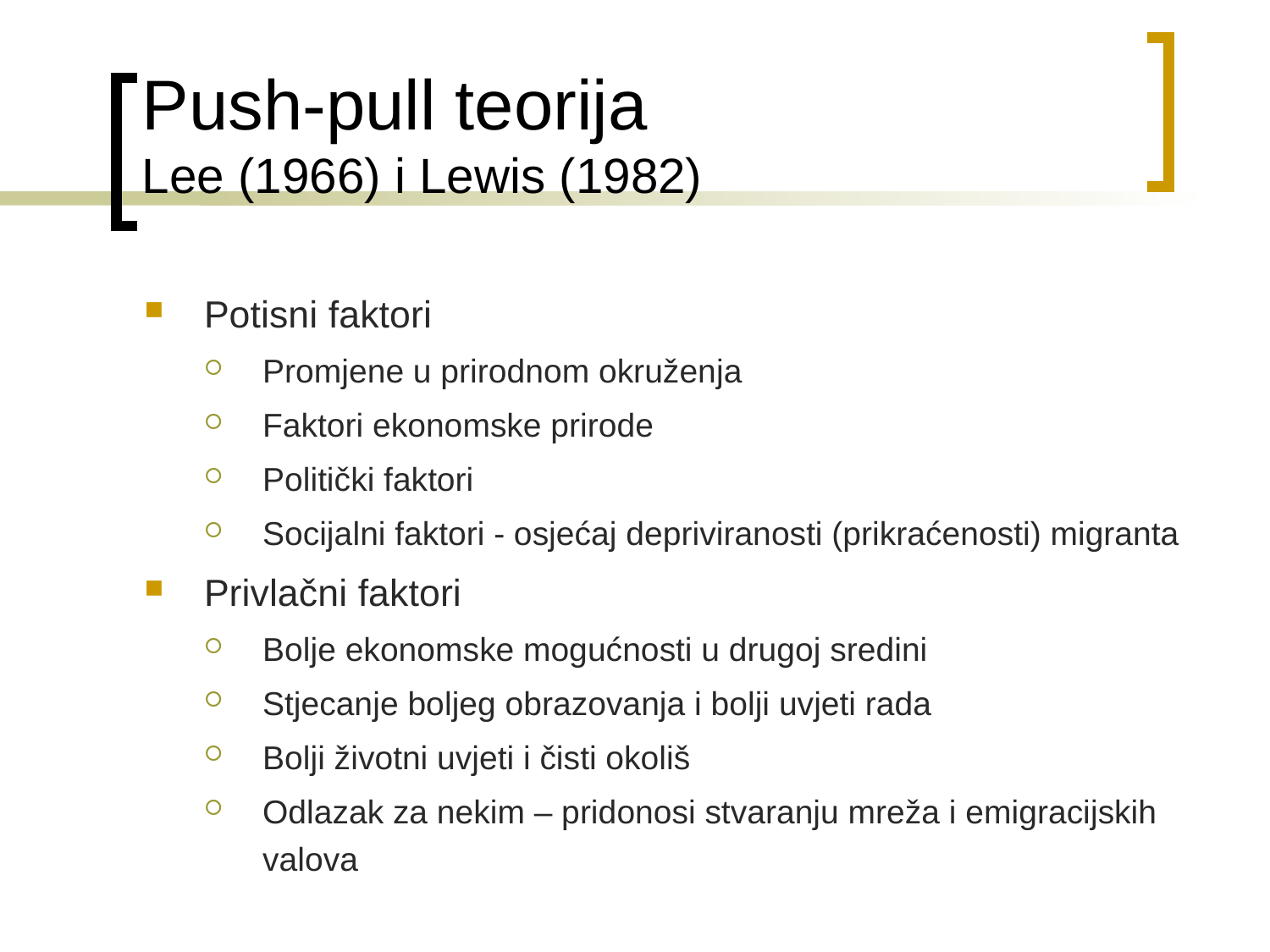

# Push-pull teorija Lee (1966) i Lewis (1982)
Potisni faktori
Promjene u prirodnom okruženja
Faktori ekonomske prirode
Politički faktori
Socijalni faktori - osjećaj depriviranosti (prikraćenosti) migranta
Privlačni faktori
Bolje ekonomske mogućnosti u drugoj sredini
Stjecanje boljeg obrazovanja i bolji uvjeti rada
Bolji životni uvjeti i čisti okoliš
Odlazak za nekim – pridonosi stvaranju mreža i emigracijskih valova